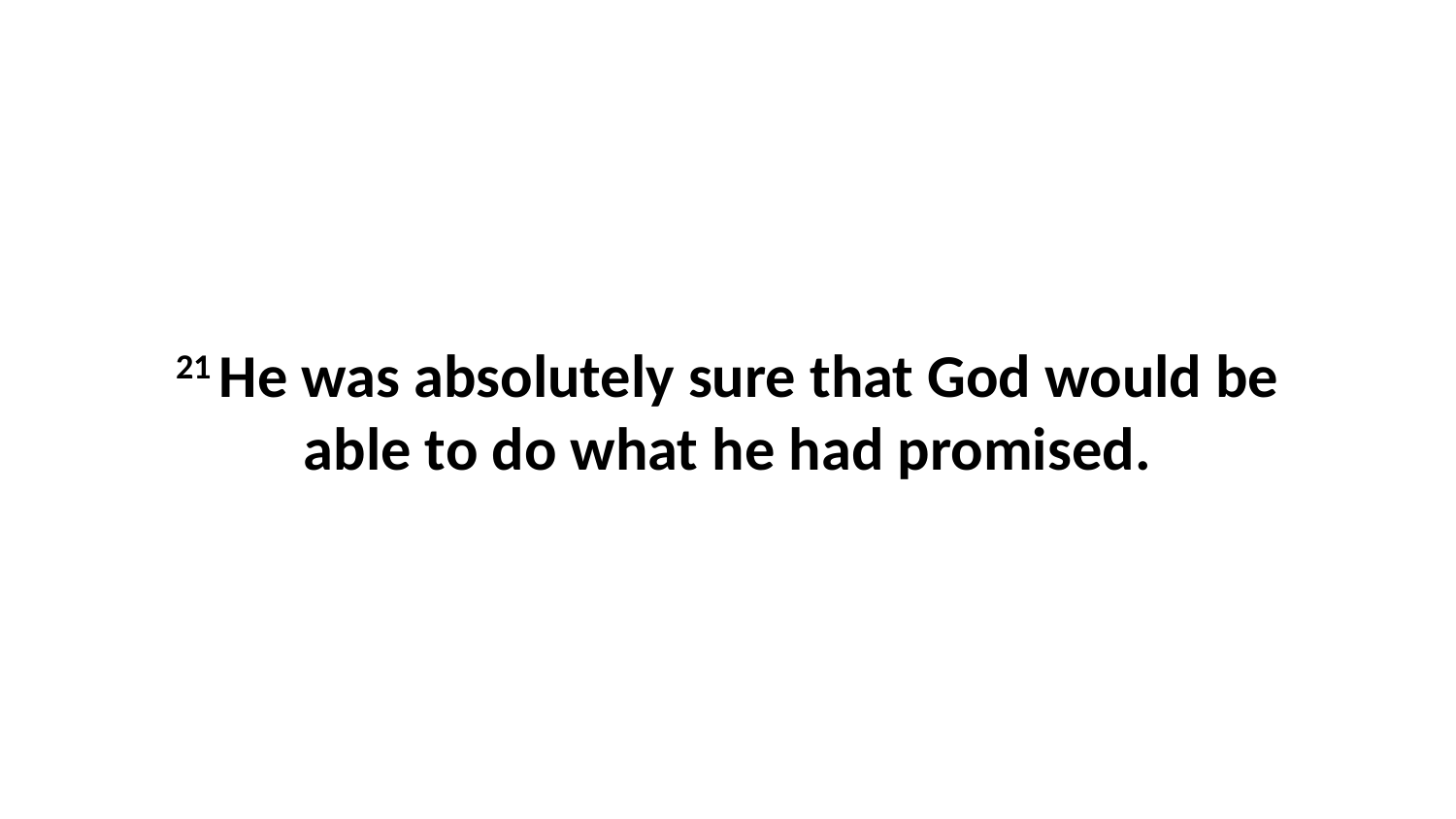

21 He was absolutely sure that God would be able to do what he had promised.